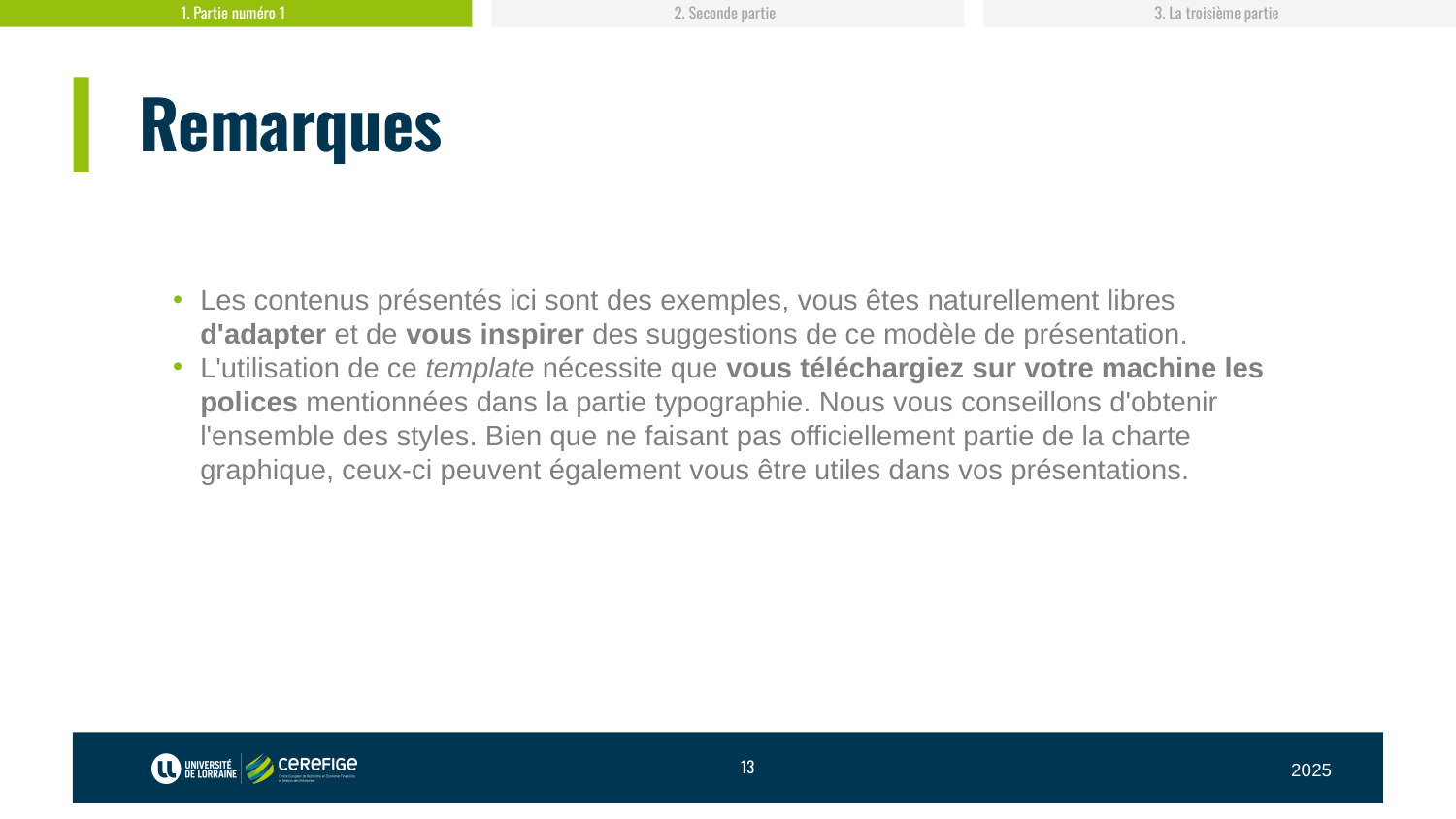

1. Partie numéro 1
2. Seconde partie
3. La troisième partie
# Remarques
Les contenus présentés ici sont des exemples, vous êtes naturellement libres d'adapter et de vous inspirer des suggestions de ce modèle de présentation.
L'utilisation de ce template nécessite que vous téléchargiez sur votre machine les polices mentionnées dans la partie typographie. Nous vous conseillons d'obtenir l'ensemble des styles. Bien que ne faisant pas officiellement partie de la charte graphique, ceux-ci peuvent également vous être utiles dans vos présentations.